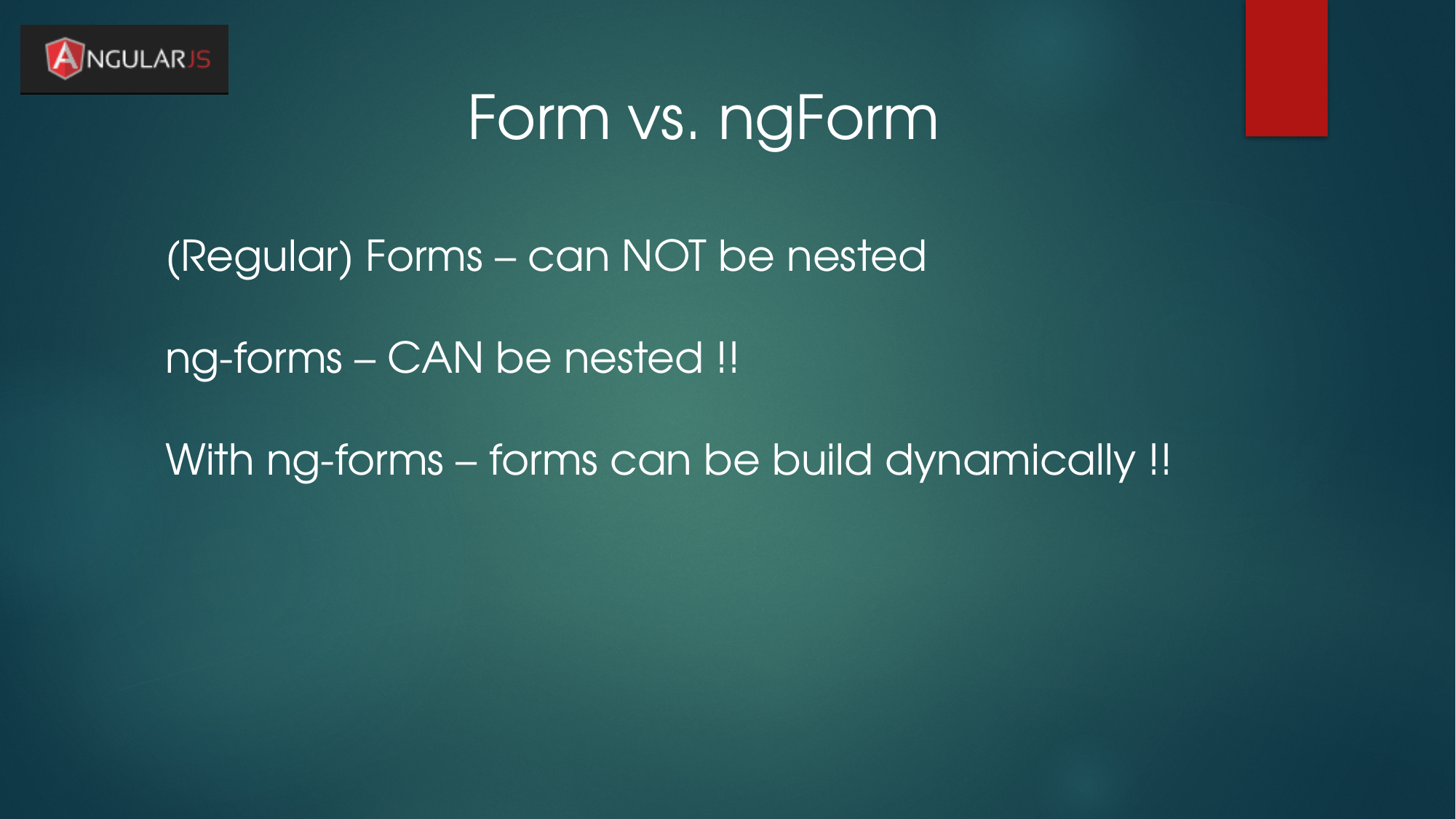

Form vs. ngForm
(Regular) Forms – can NOT be nested

ng-forms – CAN be nested !!

With ng-forms – forms can be build dynamically !!